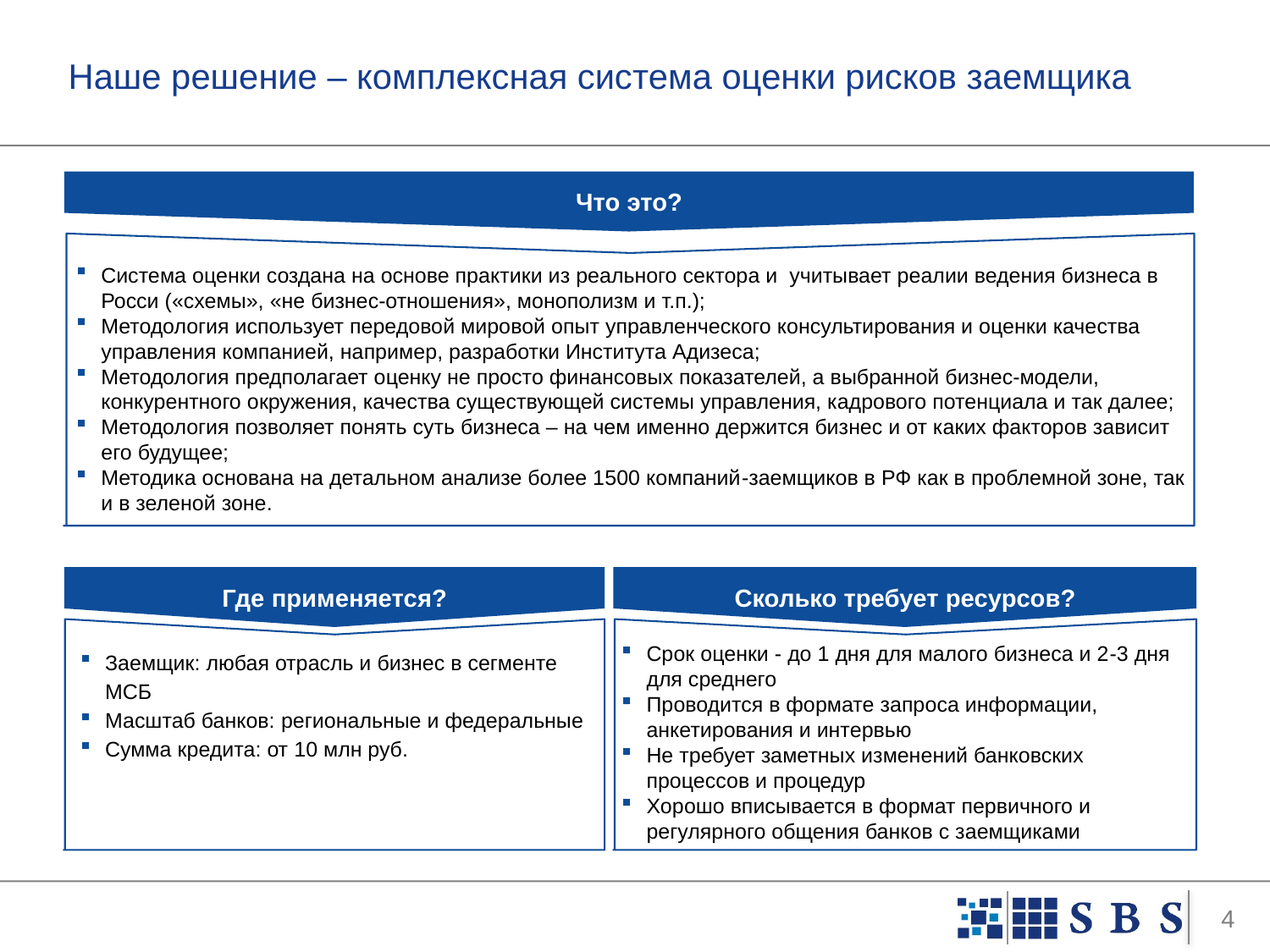

Наше решение – комплексная система оценки рисков заемщика
Что это?

Система оценки создана на основе практики из реального сектора и  учитывает реалии ведения бизнеса в Росси («схемы», «не бизнес-отношения», монополизм и т.п.);
Методология использует передовой мировой опыт управленческого консультирования и оценки качества управления компанией, например, разработки Института Адизеса;
Методология предполагает оценку не просто финансовых показателей, а выбранной бизнес-модели, конкурентного окружения, качества существующей системы управления, кадрового потенциала и так далее;
Методология позволяет понять суть бизнеса – на чем именно держится бизнес и от каких факторов зависит его будущее;
Методика основана на детальном анализе более 1500 компаний-заемщиков в РФ как в проблемной зоне, так и в зеленой зоне.

Сколько требует ресурсов?
Где применяется?

Срок оценки - до 1 дня для малого бизнеса и 2-3 дня для среднего
Проводится в формате запроса информации, анкетирования и интервью
Не требует заметных изменений банковских процессов и процедур
Хорошо вписывается в формат первичного и регулярного общения банков с заемщиками
Заемщик: любая отрасль и бизнес в сегменте МСБ
Масштаб банков: региональные и федеральные
Сумма кредита: от 10 млн руб.